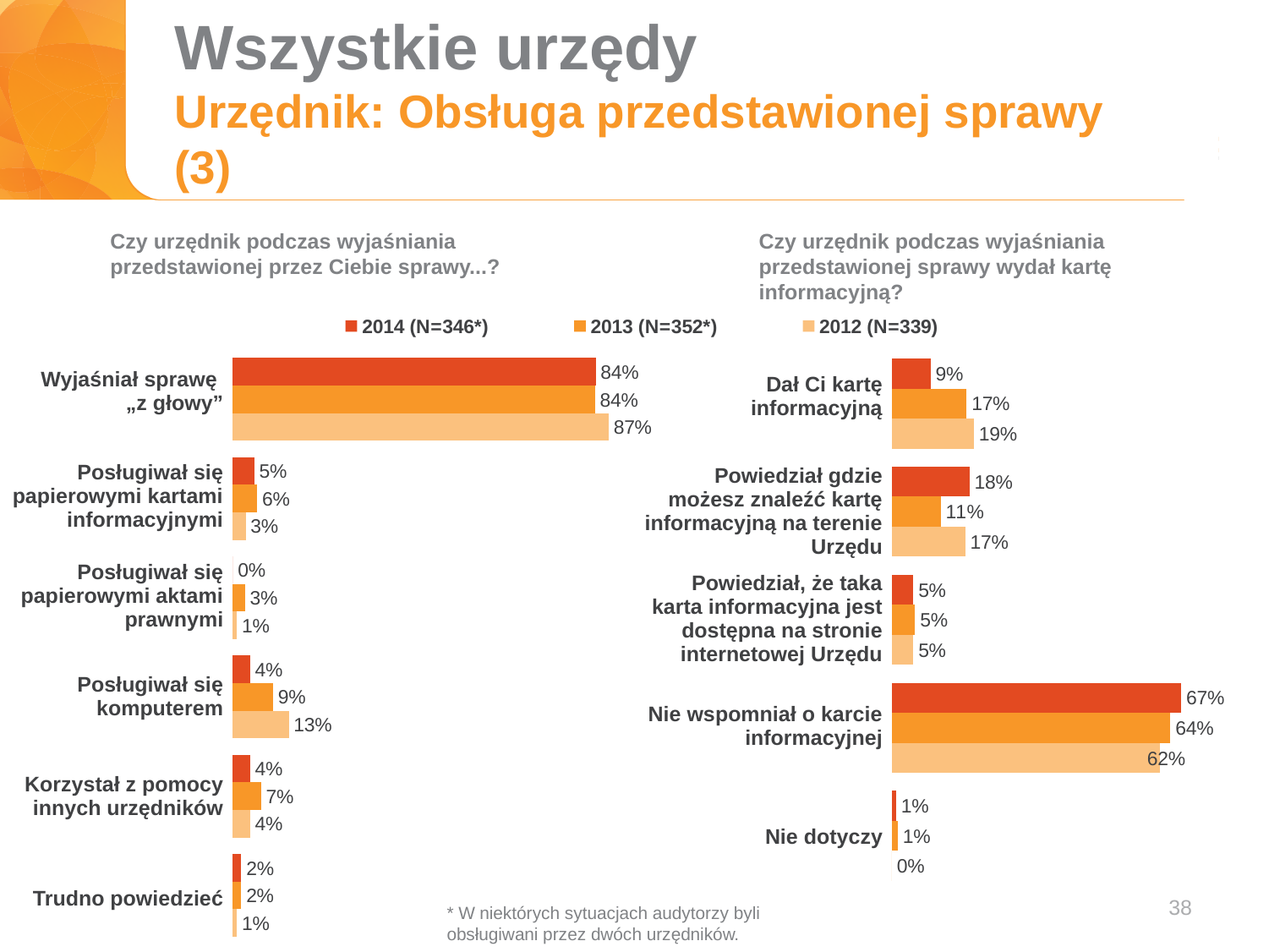

# Wszystkie urzędy Urzędnik: Obsługa przedstawionej sprawy (3)
Czy urzędnik podczas wyjaśniania przedstawionej przez Ciebie sprawy...?
Czy urzędnik podczas wyjaśniania przedstawionej sprawy wydał kartę informacyjną?

### Chart

| Category | 2014 (N=346*) | 2013 (N=352*) | 2012 (N=339) |
|---|---|---|---|
|  | None | None | None |
|  | None | None | None |
|  | None | None | None |
| Wyjaśniał sprawę „z głowy” |
| --- |
| Posługiwał się papierowymi kartami informacyjnymi |
| Posługiwał się papierowymi aktami prawnymi |
| Posługiwał się komputerem |
| Korzystał z pomocy innych urzędników |
| Trudno powiedzieć |
| Dał Ci kartę informacyjną |
| --- |
| Powiedział gdzie możesz znaleźć kartę informacyjną na terenie Urzędu |
| Powiedział, że taka karta informacyjna jest dostępna na stronie internetowej Urzędu |
| Nie wspomniał o karcie informacyjnej |
| Nie dotyczy |

### Chart

| Category | 2014 (N=x) | 2013 (N=340) | 2012 (N=339) |
|---|---|---|---|
| Wyjaśniał sprawę „z głowy” | 0.84 | 0.8380681818181818 | 0.87 |
| Posługiwał się papierowymi kartami informacyjnymi | 0.05 | 0.056818181818181816 | 0.03 |
| Posługiwał się papierowymi aktami prawnymi | 0.0 | 0.028409090909090908 | 0.01 |
| Posługiwał się komputerem | 0.04 | 0.09375 | 0.13 |
| Korzystał z pomocy innych urzędników | 0.04 | 0.06534090909090909 | 0.04 |
| Trudno powiedzieć | 0.02 | 0.019886363636363636 | 0.01 |

### Chart

| Category | 2014 (N=x) | 2013 (N=352) | 2012 (N=339) |
|---|---|---|---|
|  Dał Ci kartę informacyjną | 0.09 | 0.17329545454545453 | 0.19 |
|  Powiedział gdzie możesz znaleźć kartę informacyjną na terenie Urzędu | 0.18 | 0.11363636363636363 | 0.17 |
|  Powiedział, że taka karta informacyjna jest dostępna na stronie internetowej Urzędu | 0.05 | 0.05397727272727273 | 0.05 |
|  Nie wspomniał o karcie informacyjnej | 0.67 | 0.6448863636363636 | 0.62 |
| Nie dotyczy | 0.01 | 0.014204545454545454 | 0.0 |
38
* W niektórych sytuacjach audytorzy byli obsługiwani przez dwóch urzędników.